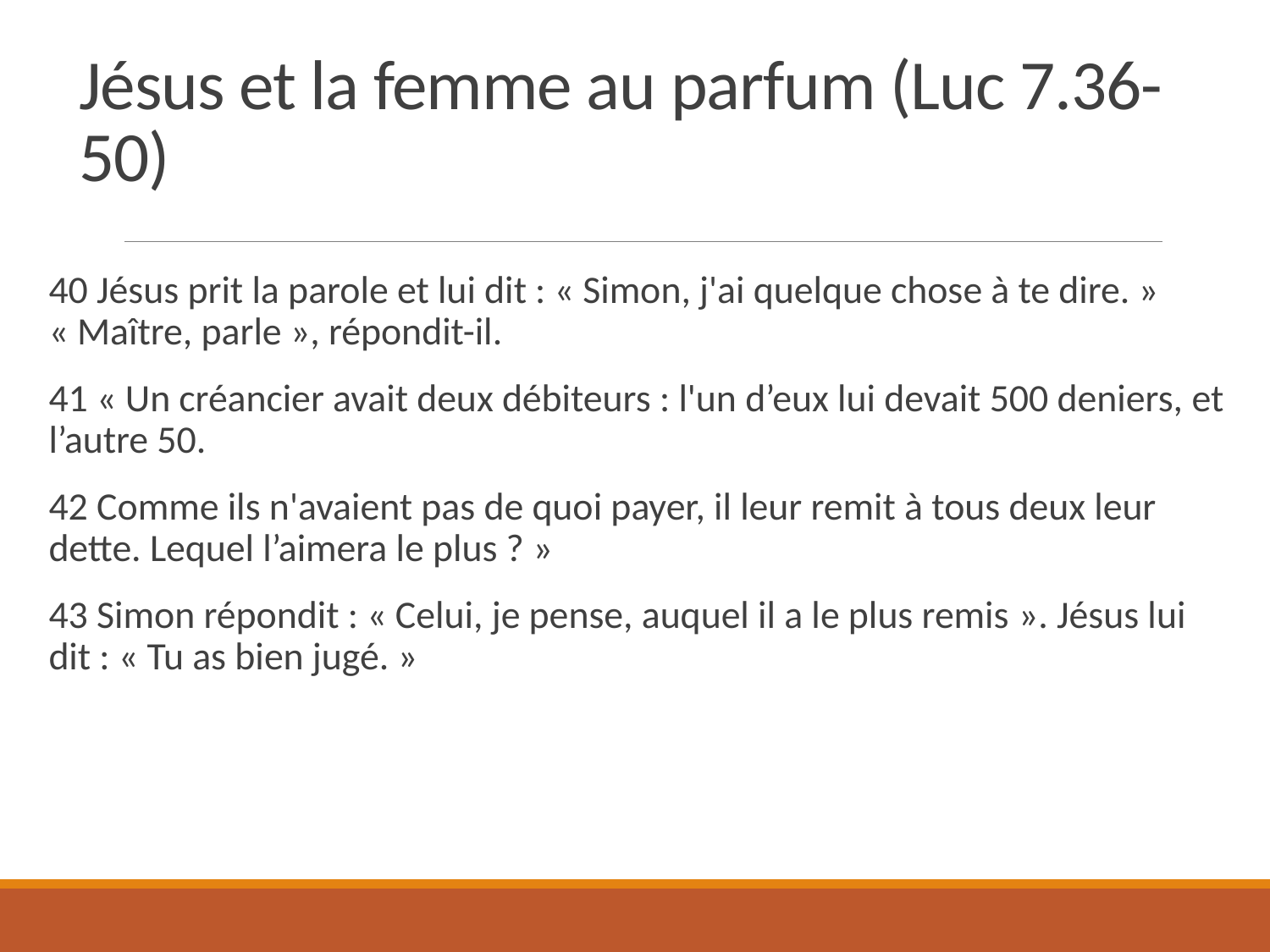

# Jésus et la femme au parfum (Luc 7.36-50)
40 Jésus prit la parole et lui dit : « Simon, j'ai quelque chose à te dire. »        « Maître, parle », répondit-il.
41 « Un créancier avait deux débiteurs : l'un d’eux lui devait 500 deniers, et l’autre 50.
42 Comme ils n'avaient pas de quoi payer, il leur remit à tous deux leur dette. Lequel l’aimera le plus ? »
43 Simon répondit : « Celui, je pense, auquel il a le plus remis ». Jésus lui dit : « Tu as bien jugé. »